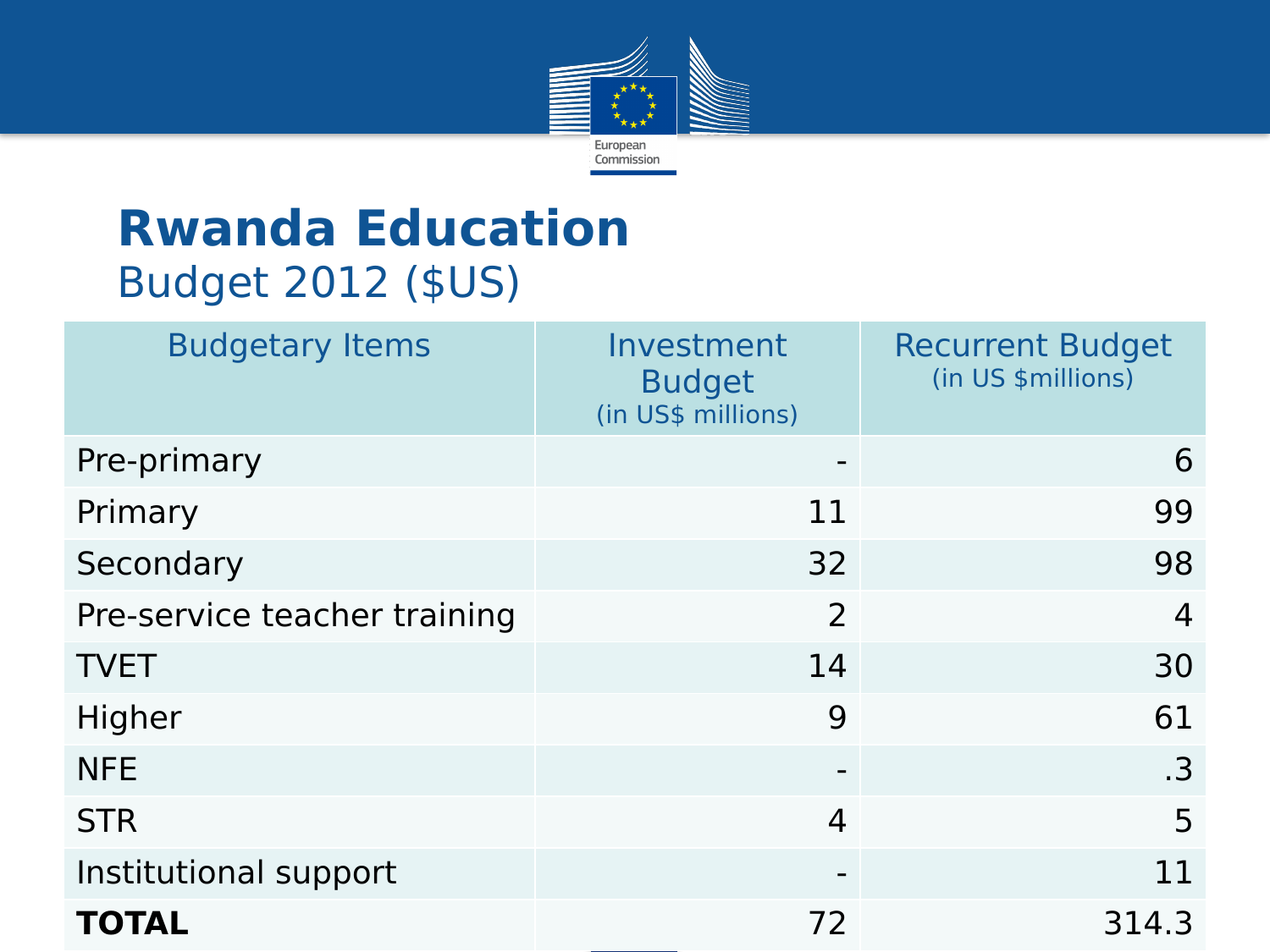

# Rwanda Education Budget 2012 ($US)
| Budgetary Items | Investment Budget (in US$ millions) | Recurrent Budget (in US $millions) |
| --- | --- | --- |
| Pre-primary | - | 6 |
| Primary | 11 | 99 |
| Secondary | 32 | 98 |
| Pre-service teacher training | 2 | 4 |
| TVET | 14 | 30 |
| Higher | 9 | 61 |
| NFE | - | .3 |
| STR | 4 | 5 |
| Institutional support | - | 11 |
| TOTAL | 72 | 314.3 |